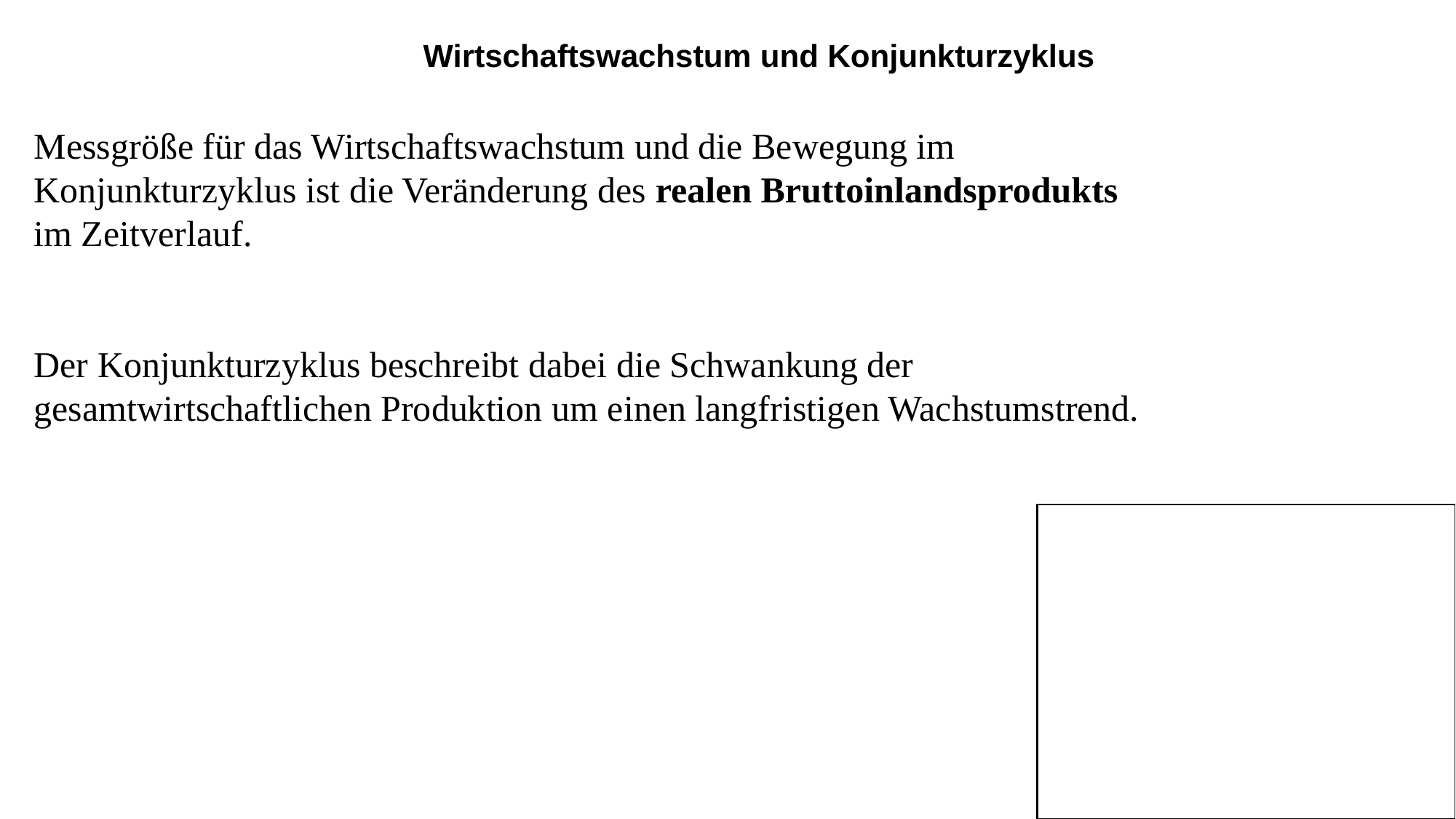

Messgröße für das Wirtschaftswachstum und die Bewegung im
Konjunkturzyklus ist die Veränderung des realen Bruttoinlandsprodukts
im Zeitverlauf.

Der Konjunkturzyklus beschreibt dabei die Schwankung der
gesamtwirtschaftlichen Produktion um einen langfristigen Wachstumstrend.

Wirtschaftswachstum und Konjunkturzyklus